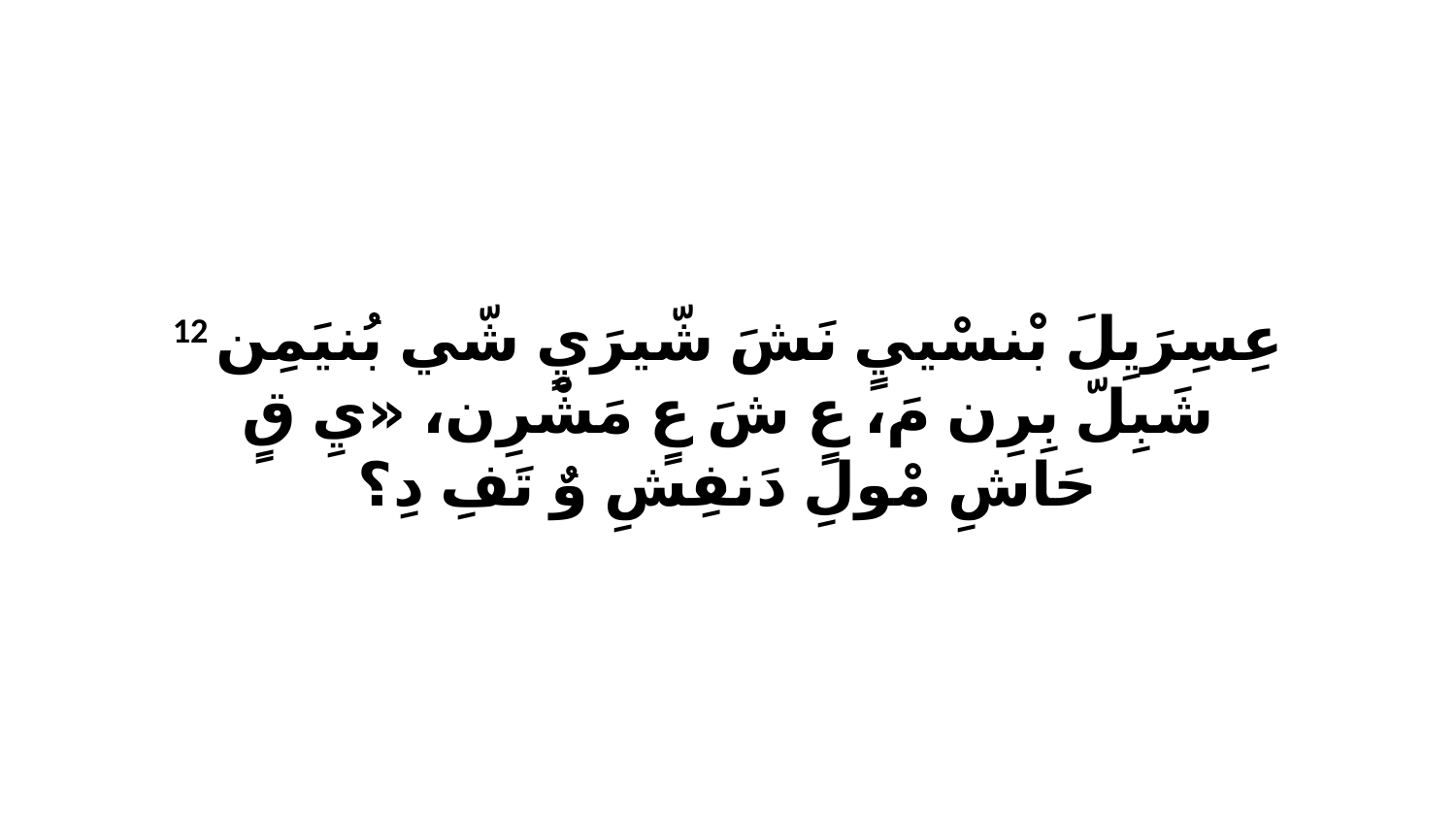

12 عِسِرَيِلَ بْنسْييٍ نَشَ شّيرَيٍ شّي بُنيَمِن شَبِلّ بِرِن مَ، عٍ شَ عٍ مَشْرِن، «يِ قٍ حَاشِ مْولِ دَنفِشِ وٌ تَفِ دِ؟